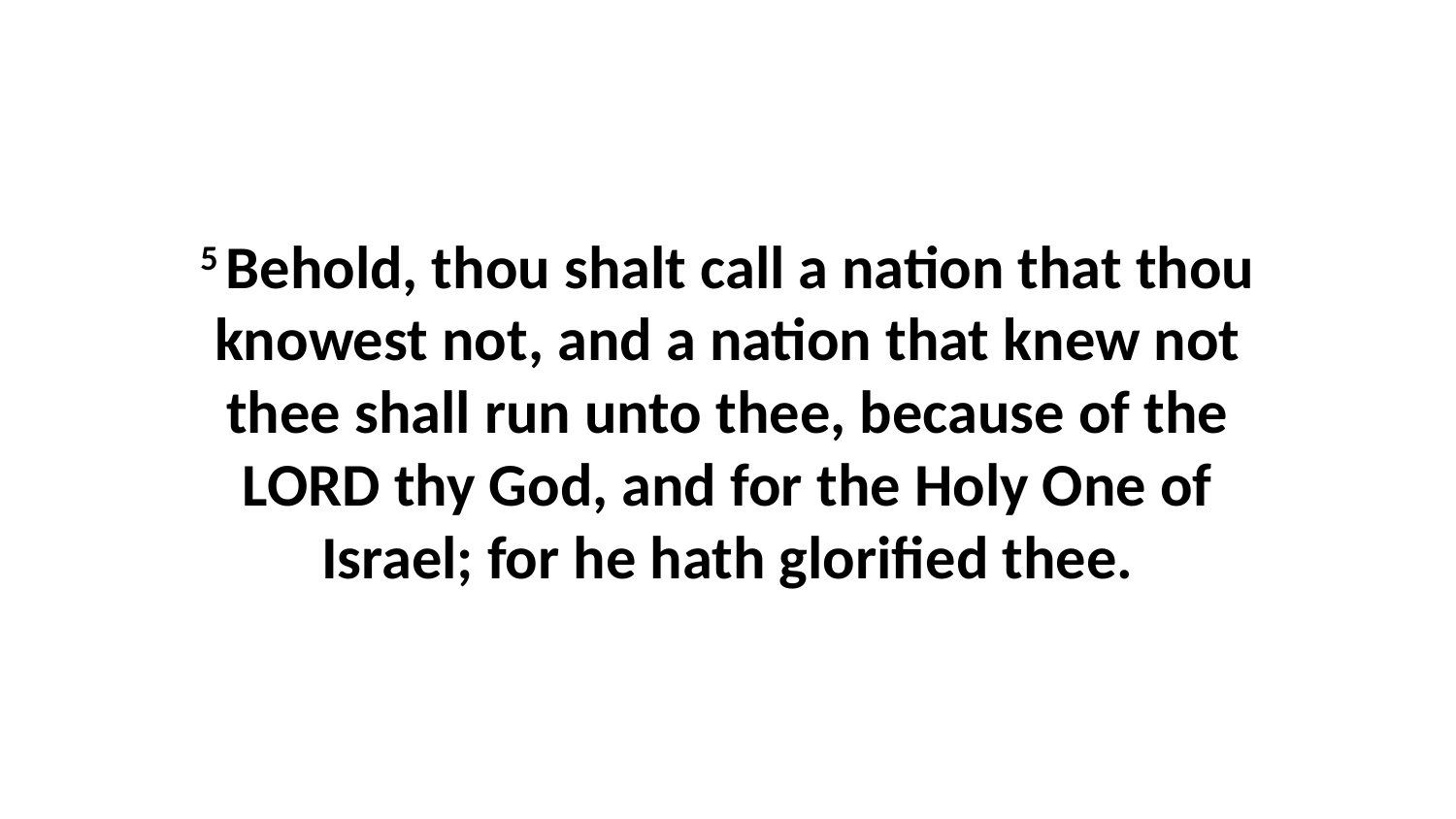

5 Behold, thou shalt call a nation that thou knowest not, and a nation that knew not thee shall run unto thee, because of the LORD thy God, and for the Holy One of Israel; for he hath glorified thee.